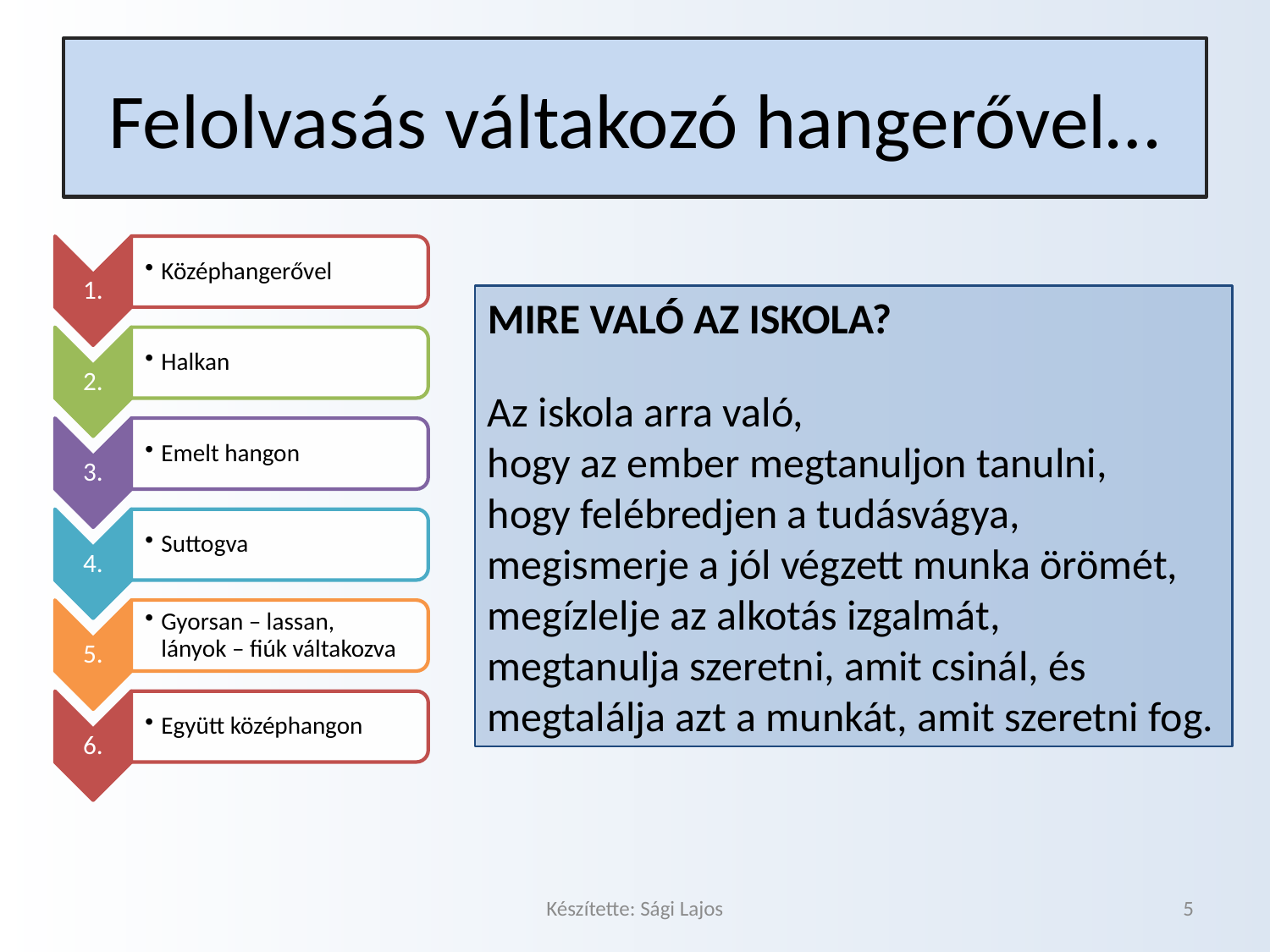

# Felolvasás váltakozó hangerővel…
1.
Középhangerővel
2.
Halkan
3.
Emelt hangon
4.
Suttogva
5.
Gyorsan – lassan,
lányok – fiúk váltakozva
6.
Együtt középhangon
MIRE VALÓ AZ ISKOLA?
Az iskola arra való,
hogy az ember megtanuljon tanulni,
hogy felébredjen a tudásvágya,
megismerje a jól végzett munka örömét,
megízlelje az alkotás izgalmát,
megtanulja szeretni, amit csinál, és
megtalálja azt a munkát, amit szeretni fog.
Készítette: Sági Lajos
5